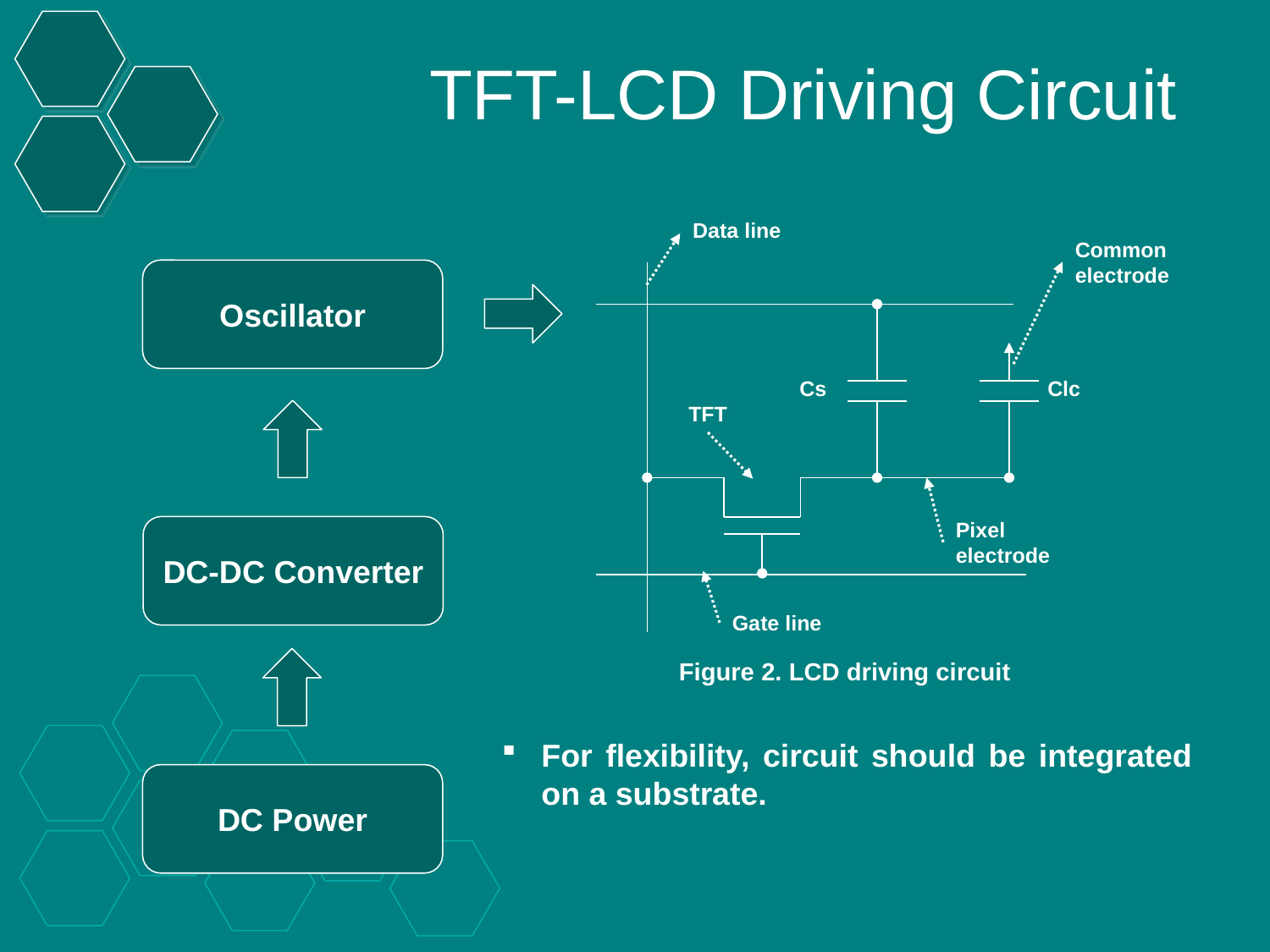

# TFT-LCD Driving Circuit
Data line
Common
electrode
Cs
Clc
TFT
Pixel electrode
Gate line
Oscillator

DC-DC Converter
Figure 2. LCD driving circuit

For flexibility, circuit should be integrated on a substrate.
DC Power